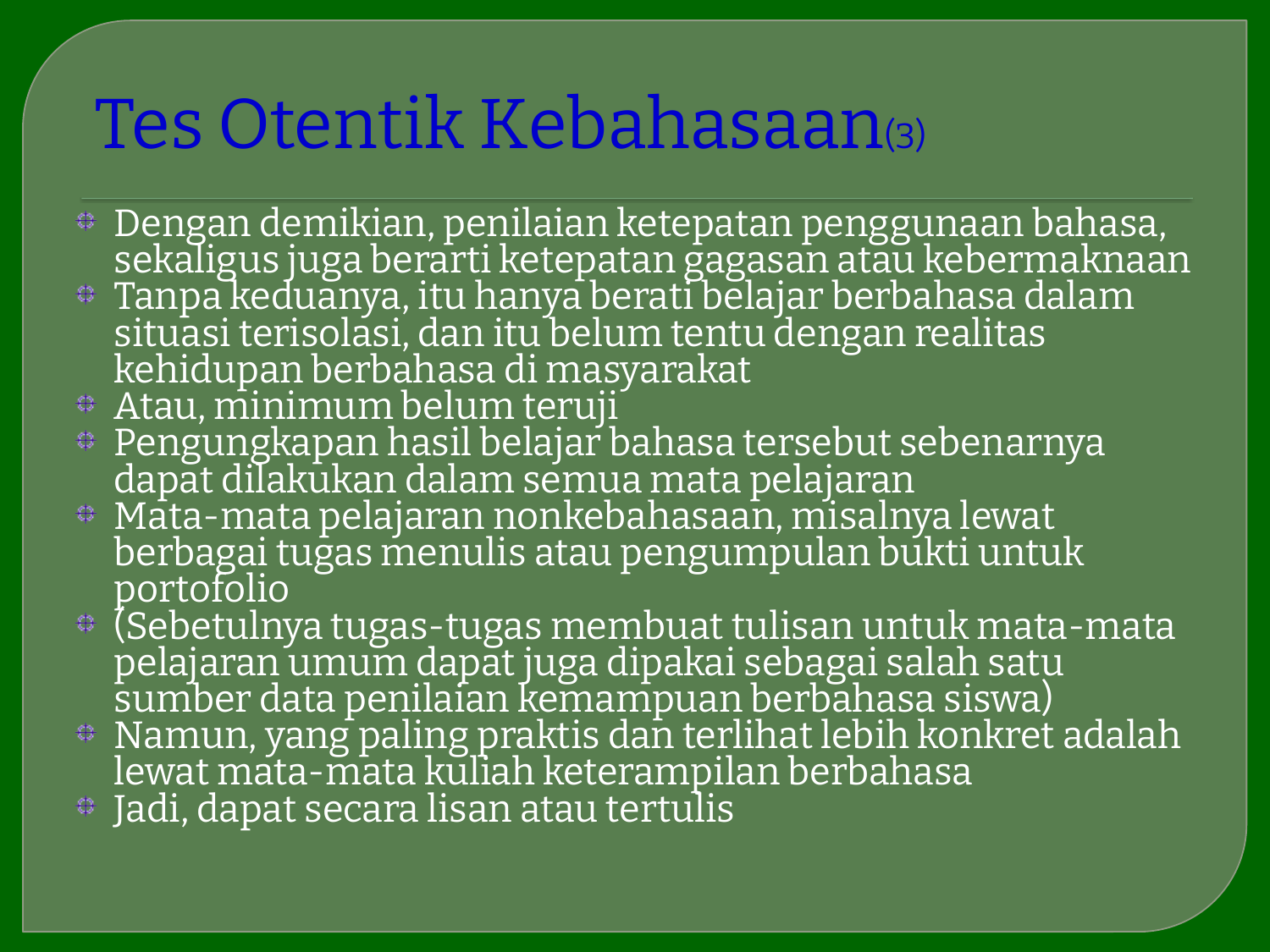

# Tes Otentik Kebahasaan(3)
Dengan demikian, penilaian ketepatan penggunaan bahasa, sekaligus juga berarti ketepatan gagasan atau kebermaknaan
Tanpa keduanya, itu hanya berati belajar berbahasa dalam situasi terisolasi, dan itu belum tentu dengan realitas kehidupan berbahasa di masyarakat
Atau, minimum belum teruji
Pengungkapan hasil belajar bahasa tersebut sebenarnya dapat dilakukan dalam semua mata pelajaran
Mata-mata pelajaran nonkebahasaan, misalnya lewat berbagai tugas menulis atau pengumpulan bukti untuk portofolio
(Sebetulnya tugas-tugas membuat tulisan untuk mata-mata pelajaran umum dapat juga dipakai sebagai salah satu sumber data penilaian kemampuan berbahasa siswa)
Namun, yang paling praktis dan terlihat lebih konkret adalah lewat mata-mata kuliah keterampilan berbahasa
Jadi, dapat secara lisan atau tertulis